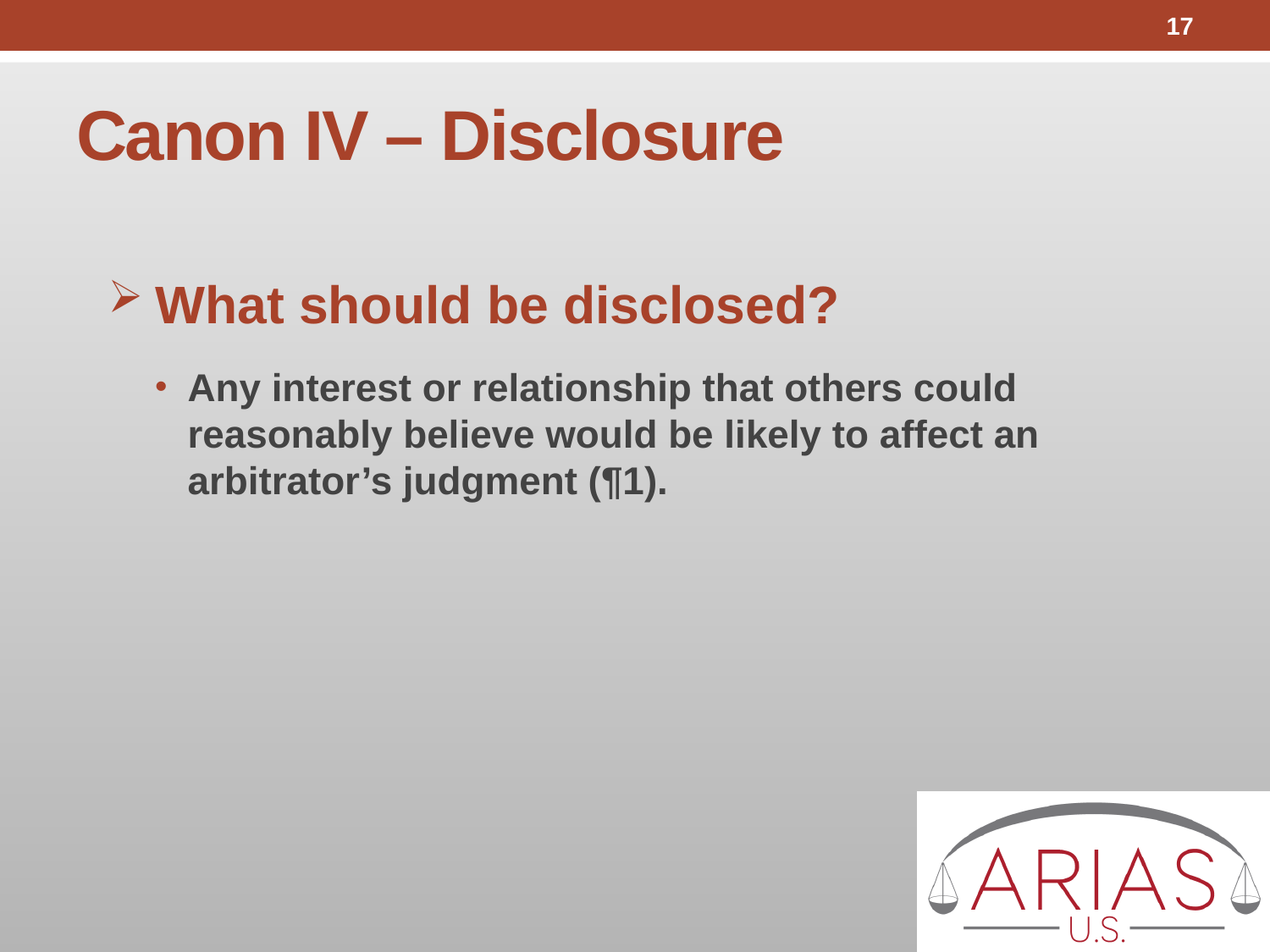

17
# Canon IV – Disclosure
What should be disclosed?
Any interest or relationship that others could reasonably believe would be likely to affect an arbitrator’s judgment (¶1).